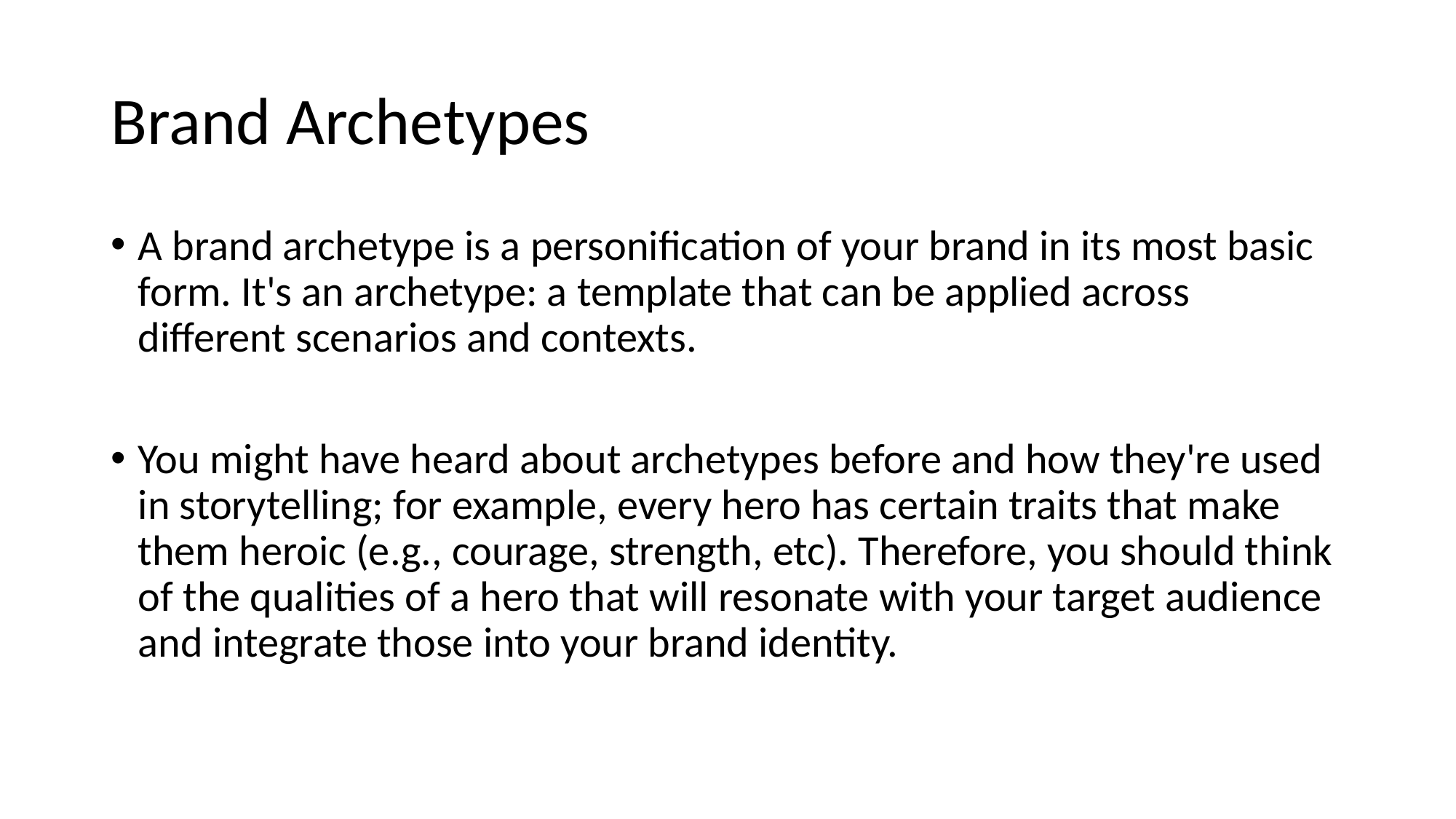

# Brand Archetypes
A brand archetype is a personification of your brand in its most basic form. It's an archetype: a template that can be applied across different scenarios and contexts.

You might have heard about archetypes before and how they're used in storytelling; for example, every hero has certain traits that make them heroic (e.g., courage, strength, etc). Therefore, you should think of the qualities of a hero that will resonate with your target audience and integrate those into your brand identity.